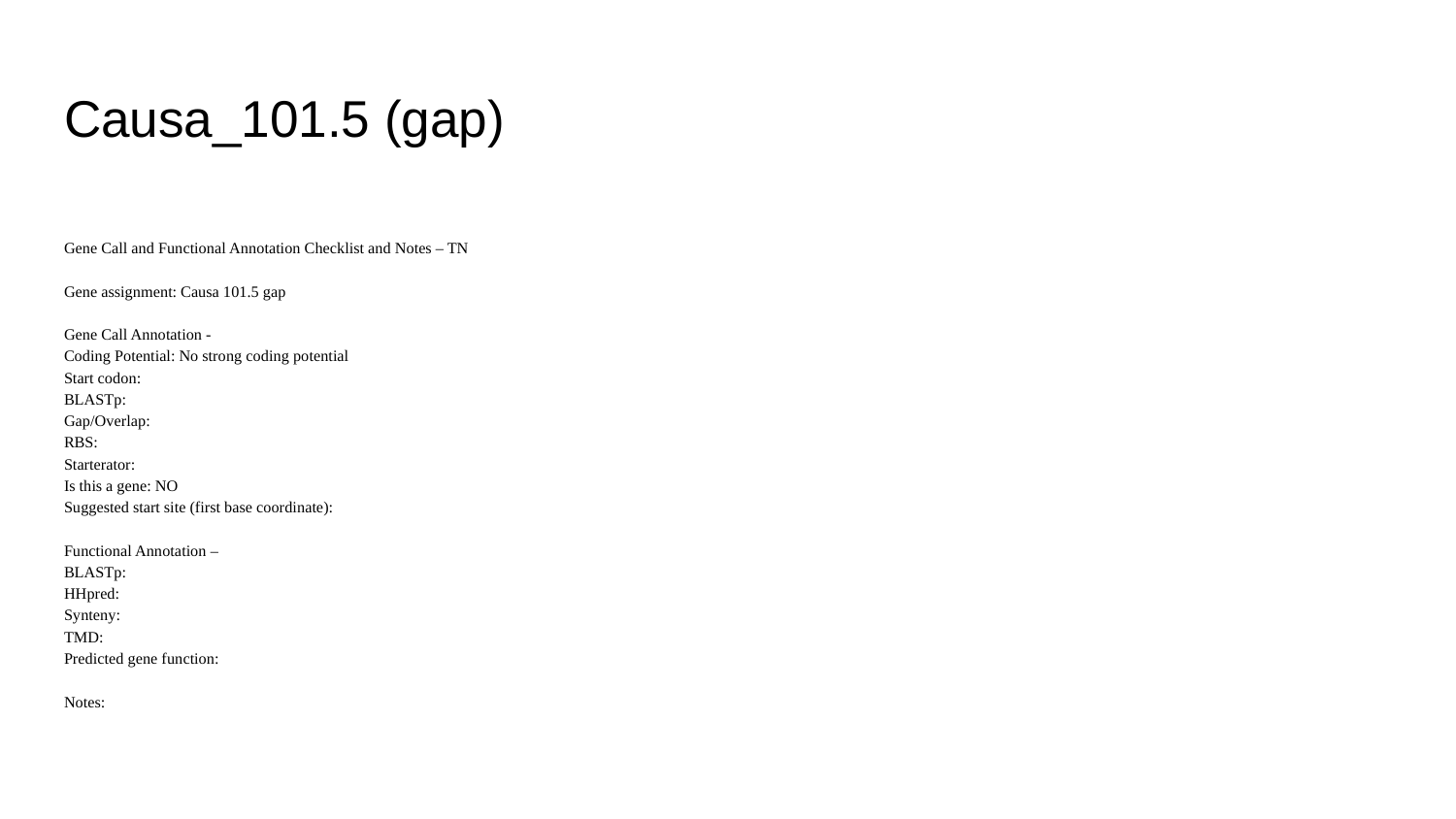

# Causa_101.5 (gap)

Gene Call and Functional Annotation Checklist and Notes – TN

Gene assignment: Causa 101.5 gap

Gene Call Annotation -
Coding Potential: No strong coding potential
Start codon:
BLASTp:
Gap/Overlap:
RBS:
Starterator:
Is this a gene: NO
Suggested start site (first base coordinate):

Functional Annotation –
BLASTp:
HHpred:
Synteny:
TMD:
Predicted gene function:

Notes: